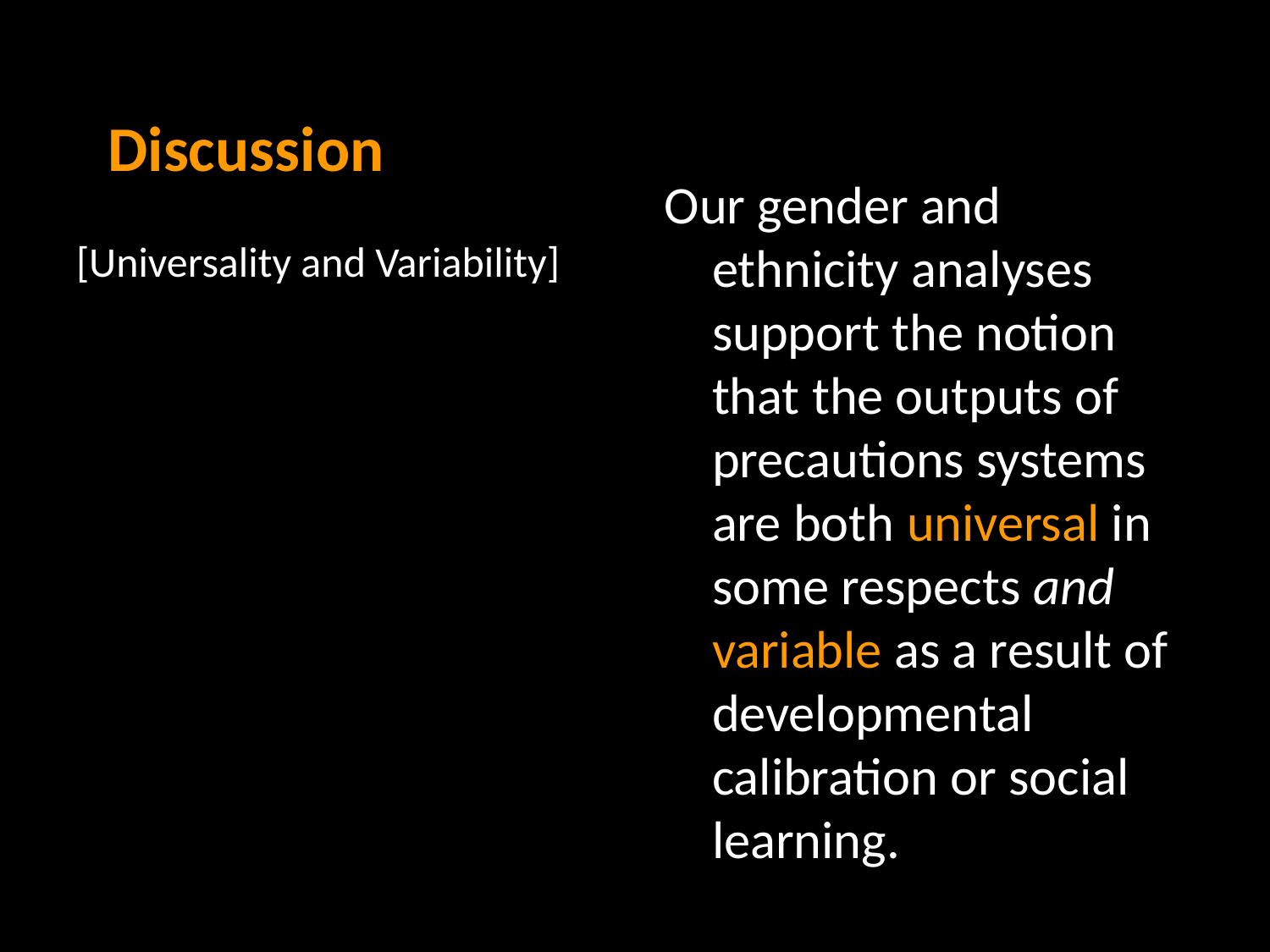

# Discussion
Our gender and ethnicity analyses support the notion that the outputs of precautions systems are both universal in some respects and variable as a result of developmental calibration or social learning.
[Universality and Variability]